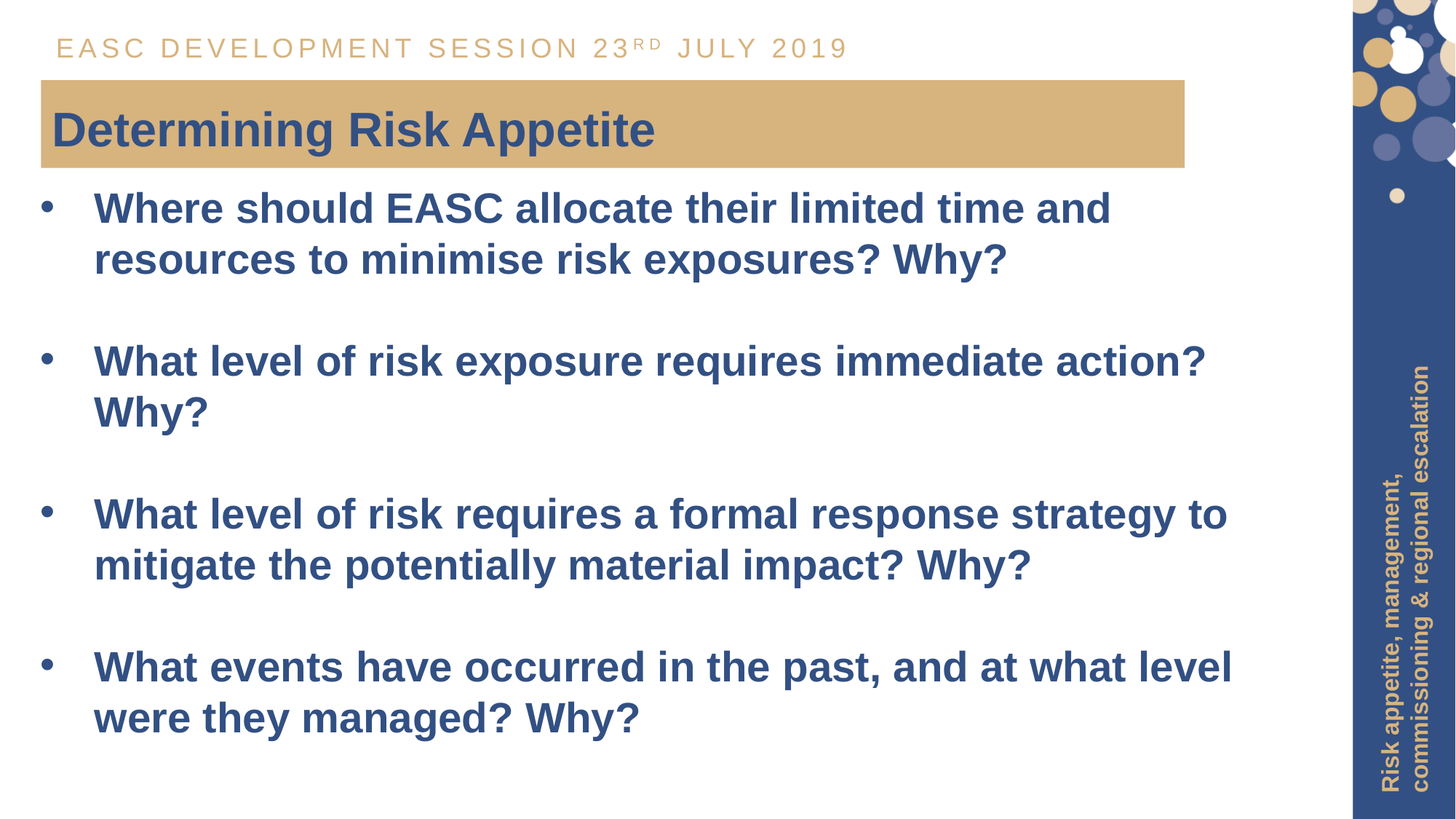

Easc development session 23rd July 2019
Determining Risk Appetite
Where should EASC allocate their limited time and resources to minimise risk exposures? Why?

What level of risk exposure requires immediate action? Why?

What level of risk requires a formal response strategy to mitigate the potentially material impact? Why?

What events have occurred in the past, and at what level were they managed? Why?
Risk appetite, management,
commissioning & regional escalation